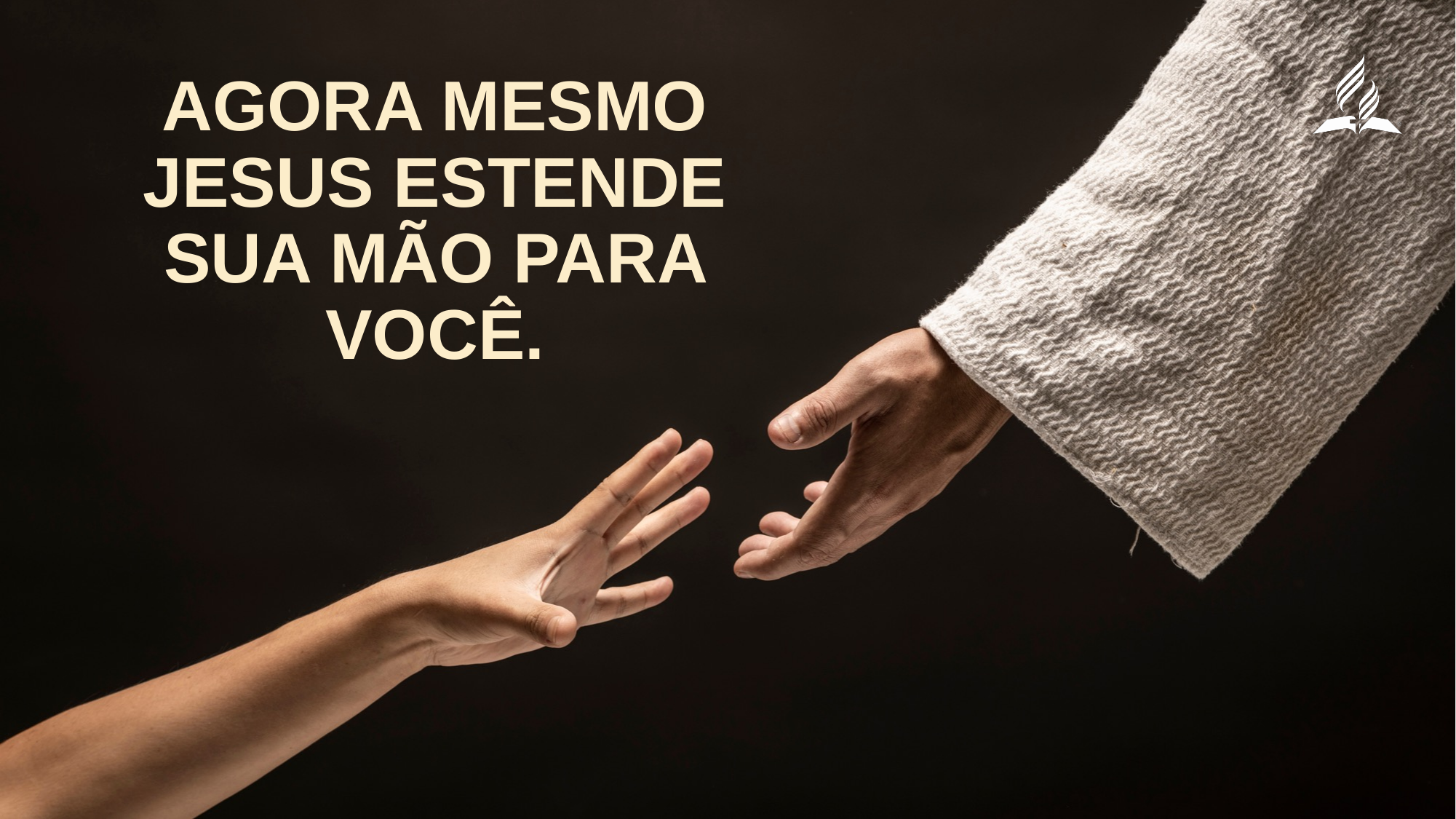

Agora mesmo Jesus estende Sua mão para você.